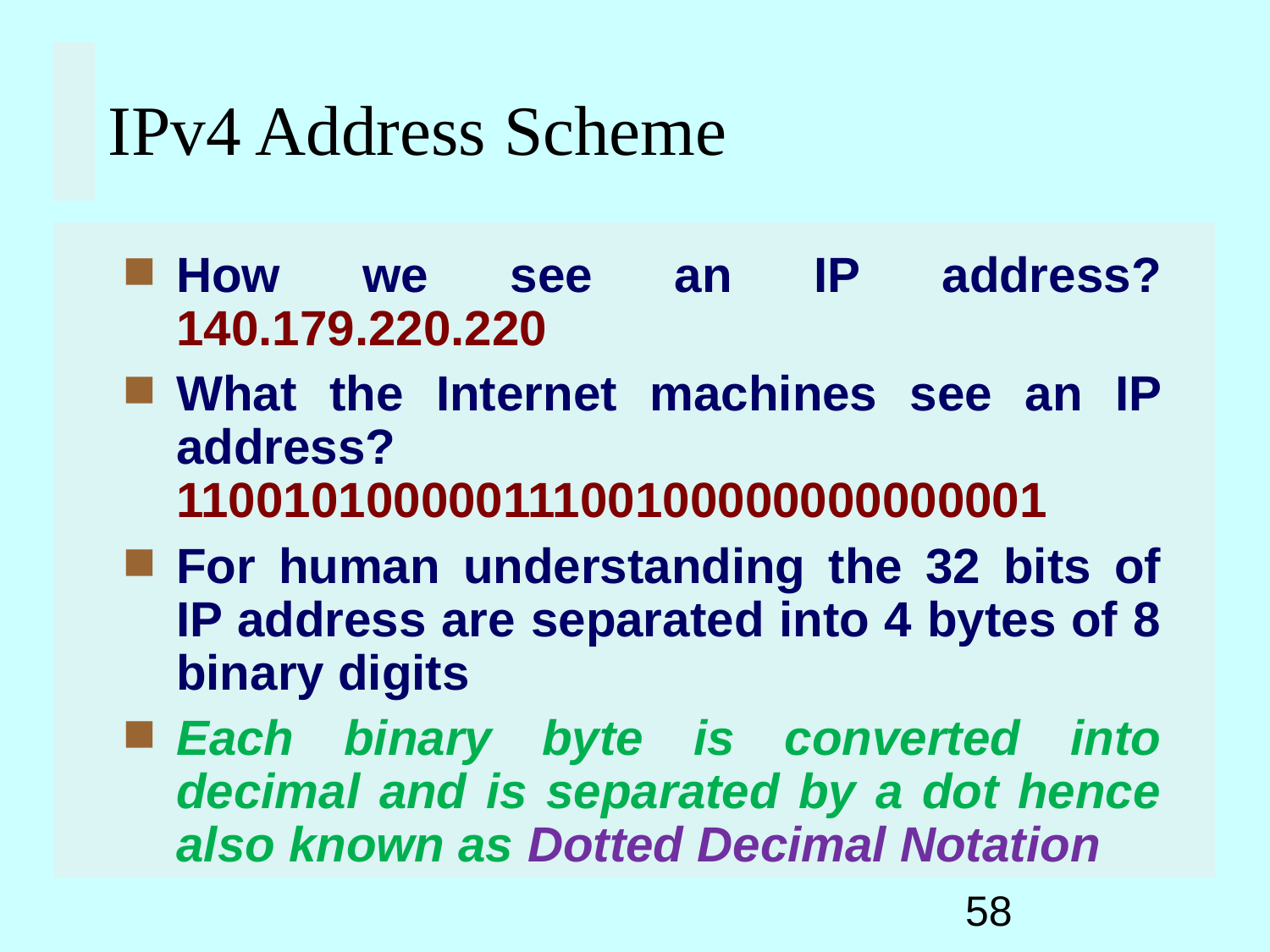

IPv4 Address Scheme
How we see an IP address?
140.179.220.220
What the Internet machines see an IP address?
11001010000011100100000000000001
For human understanding the 32 bits of IP address are separated into 4 bytes of 8 binary digits
Each binary byte is converted into decimal and is separated by a dot hence also known as Dotted Decimal Notation
58